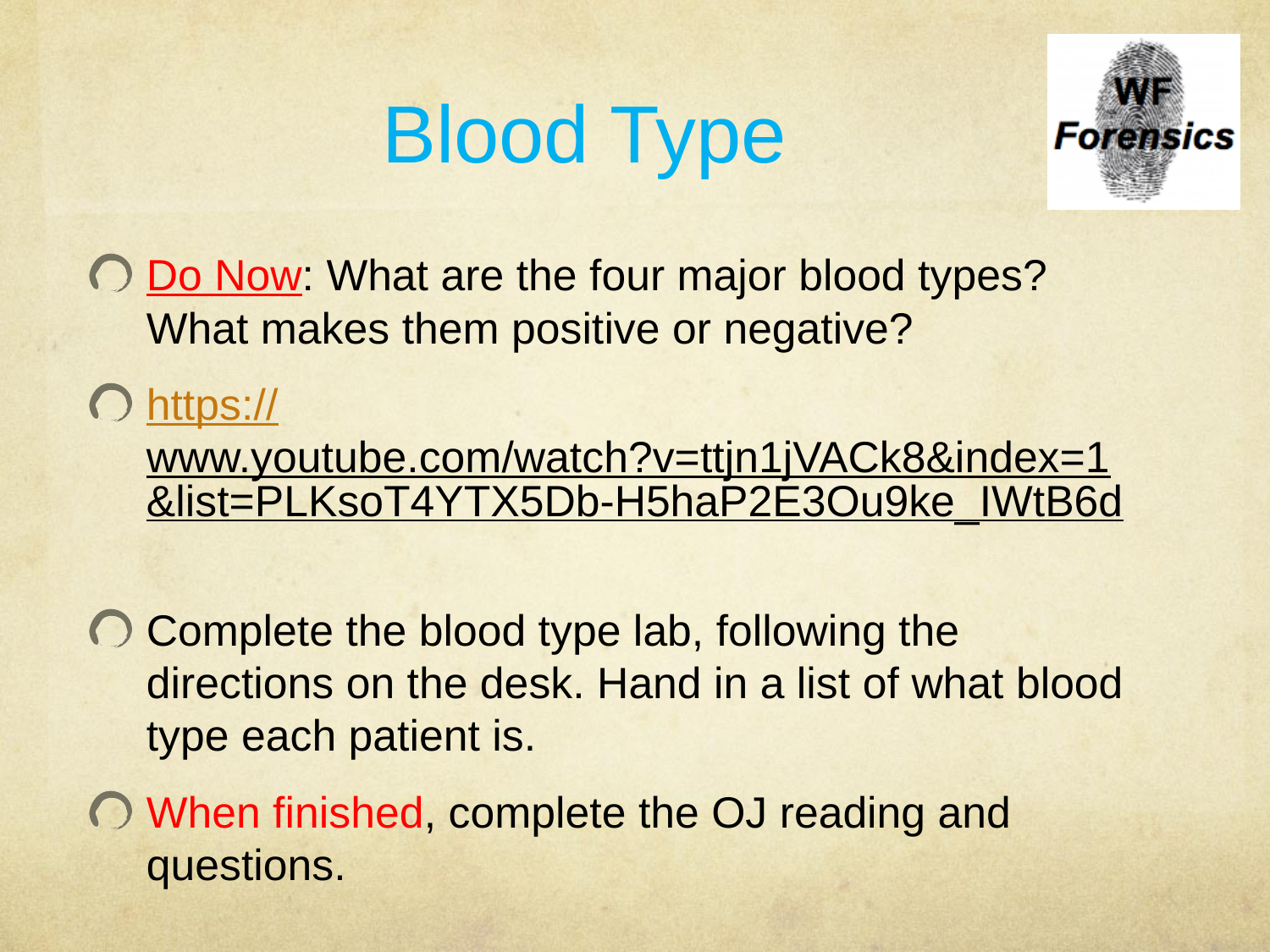

# Blood Type
Do Now: What are the four major blood types? What makes them positive or negative?
https://www.youtube.com/watch?v=ttjn1jVACk8&index=1&list=PLKsoT4YTX5Db-H5haP2E3Ou9ke_IWtB6d
Complete the blood type lab, following the directions on the desk. Hand in a list of what blood type each patient is.
When finished, complete the OJ reading and questions.